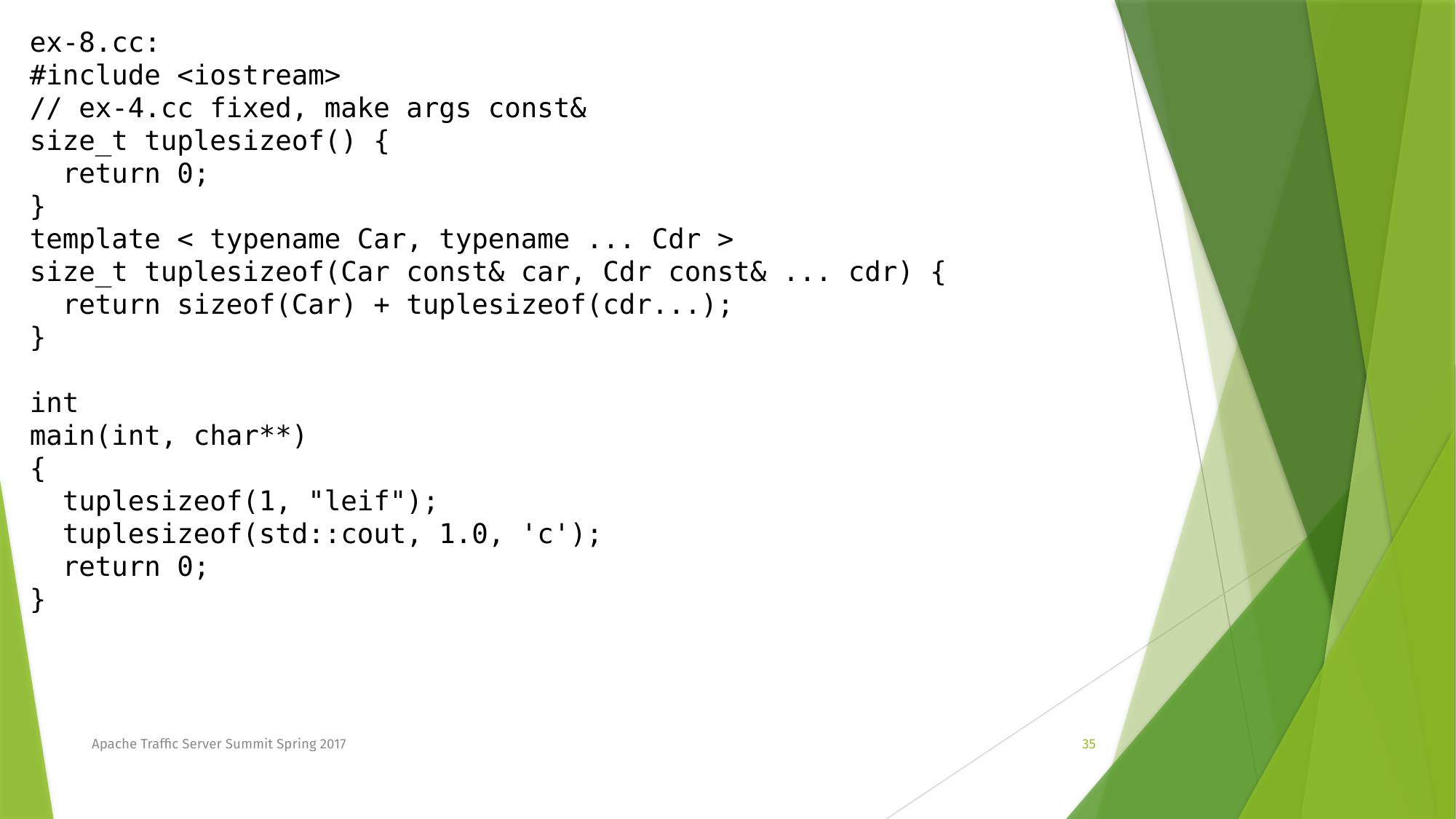

ex-8.cc:
#include <iostream>
// ex-4.cc fixed, make args const&
size_t tuplesizeof() {
  return 0;
}
template < typename Car, typename ... Cdr >
size_t tuplesizeof(Car const& car, Cdr const& ... cdr) {
  return sizeof(Car) + tuplesizeof(cdr...);
}

int
main(int, char**)
{
  tuplesizeof(1, "leif");
  tuplesizeof(std::cout, 1.0, 'c');
  return 0;
}
Apache Traffic Server Summit Spring 2017
35